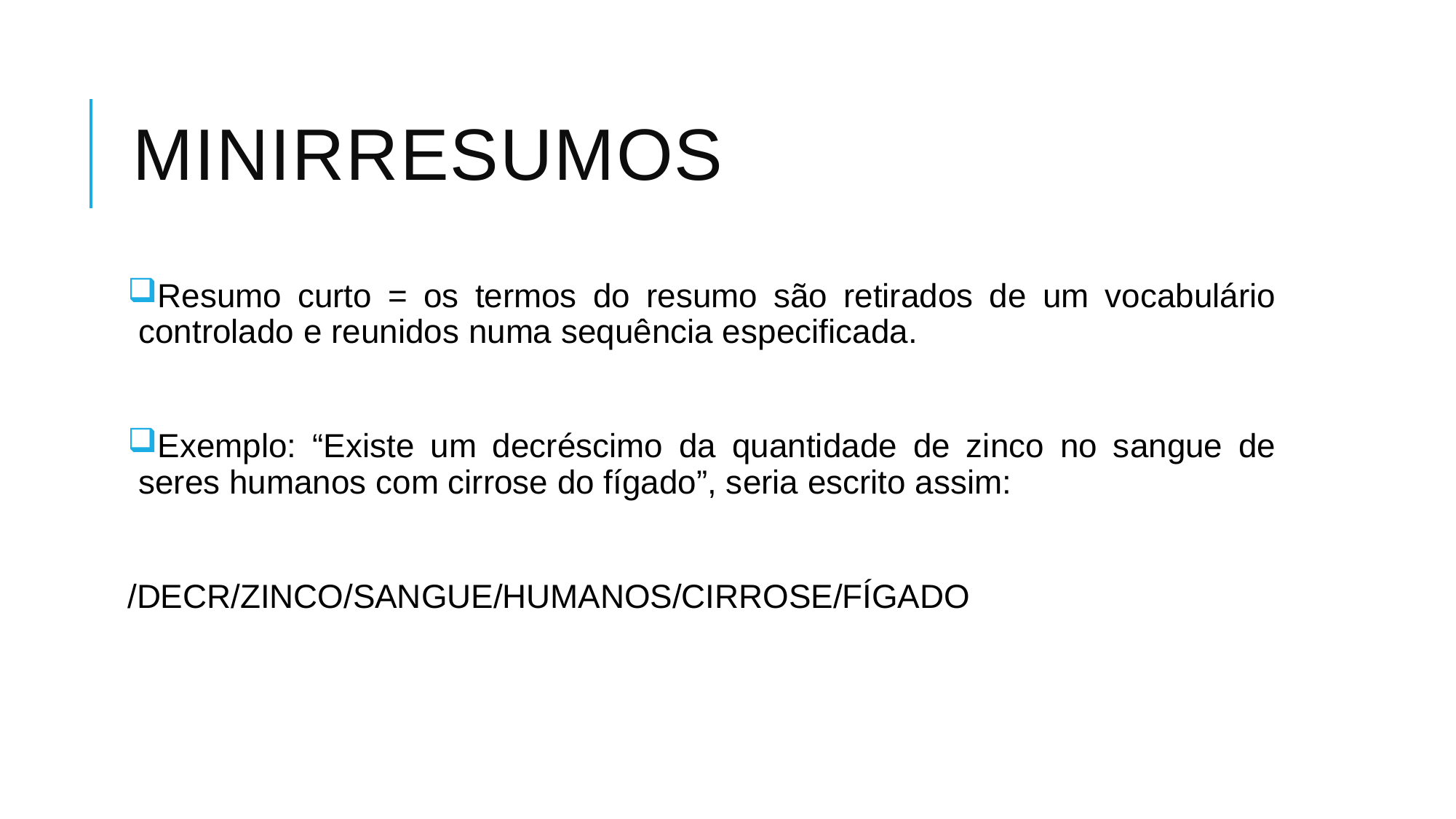

# minirresumos
Resumo curto = os termos do resumo são retirados de um vocabulário controlado e reunidos numa sequência especificada.

Exemplo: “Existe um decréscimo da quantidade de zinco no sangue de seres humanos com cirrose do fígado”, seria escrito assim:

/DECR/ZINCO/SANGUE/HUMANOS/CIRROSE/FÍGADO